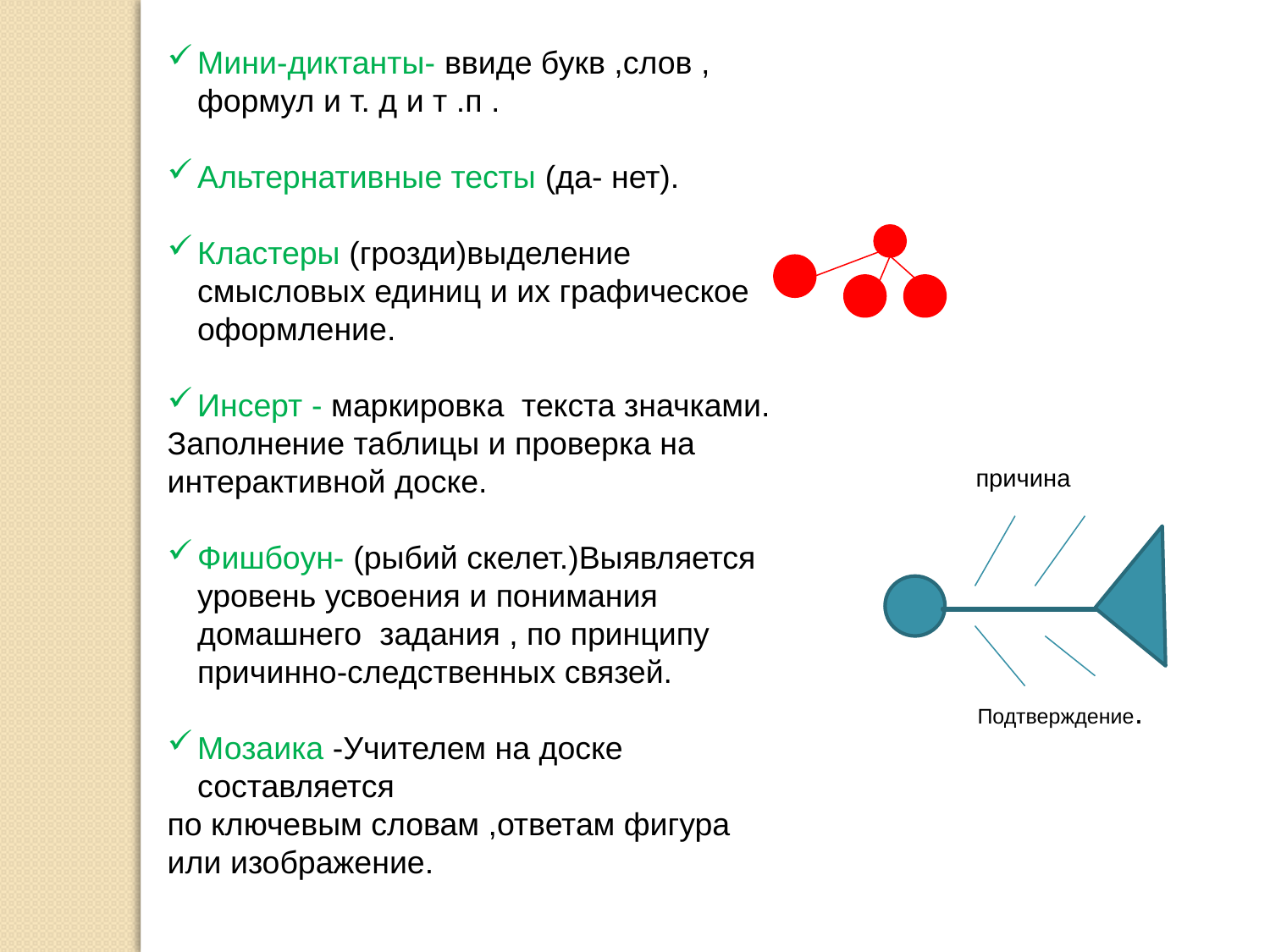

Мини-диктанты- ввиде букв ,слов , формул и т. д и т .п .

Альтернативные тесты (да- нет).

Кластеры (грозди)выделение смысловых единиц и их графическое оформление.

Инсерт - маркировка  текста значками.
Заполнение таблицы и проверка на интерактивной доске.

Фишбоун- (рыбий скелет.)Выявляется уровень усвоения и понимания  домашнего  задания , по принципу причинно-следственных связей.

Мозаика -Учителем на доске составляется
по ключевым словам ,ответам фигура или изображение.

причина

Подтверждение.